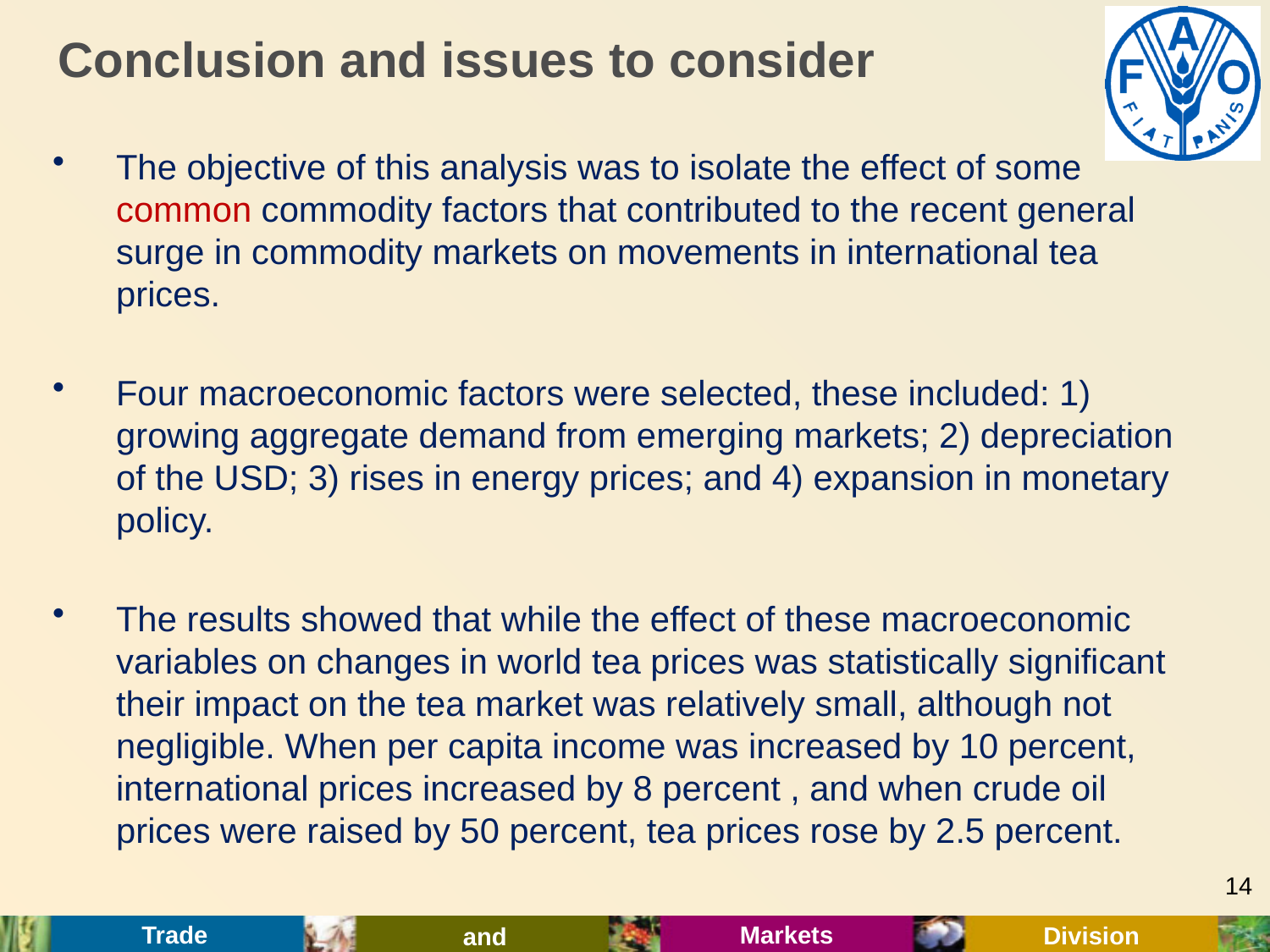

# Conclusion and issues to consider
The objective of this analysis was to isolate the effect of some common commodity factors that contributed to the recent general surge in commodity markets on movements in international tea prices.

Four macroeconomic factors were selected, these included: 1) growing aggregate demand from emerging markets; 2) depreciation of the USD; 3) rises in energy prices; and 4) expansion in monetary policy.

The results showed that while the effect of these macroeconomic variables on changes in world tea prices was statistically significant their impact on the tea market was relatively small, although not negligible. When per capita income was increased by 10 percent, international prices increased by 8 percent , and when crude oil prices were raised by 50 percent, tea prices rose by 2.5 percent.

14